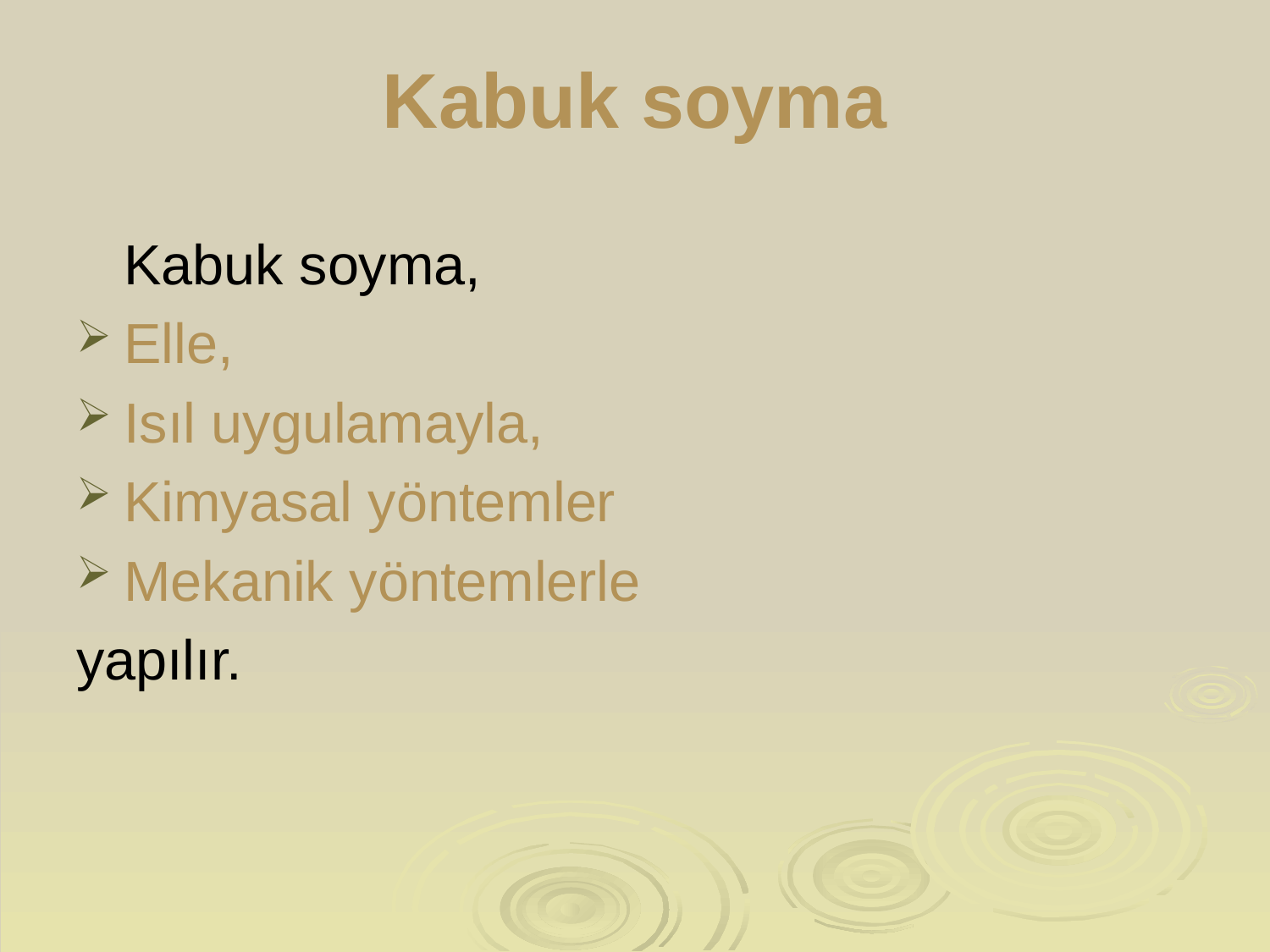

# Kabuk soyma
	Kabuk soyma,
Elle,
Isıl uygulamayla,
Kimyasal yöntemler
Mekanik yöntemlerle
yapılır.